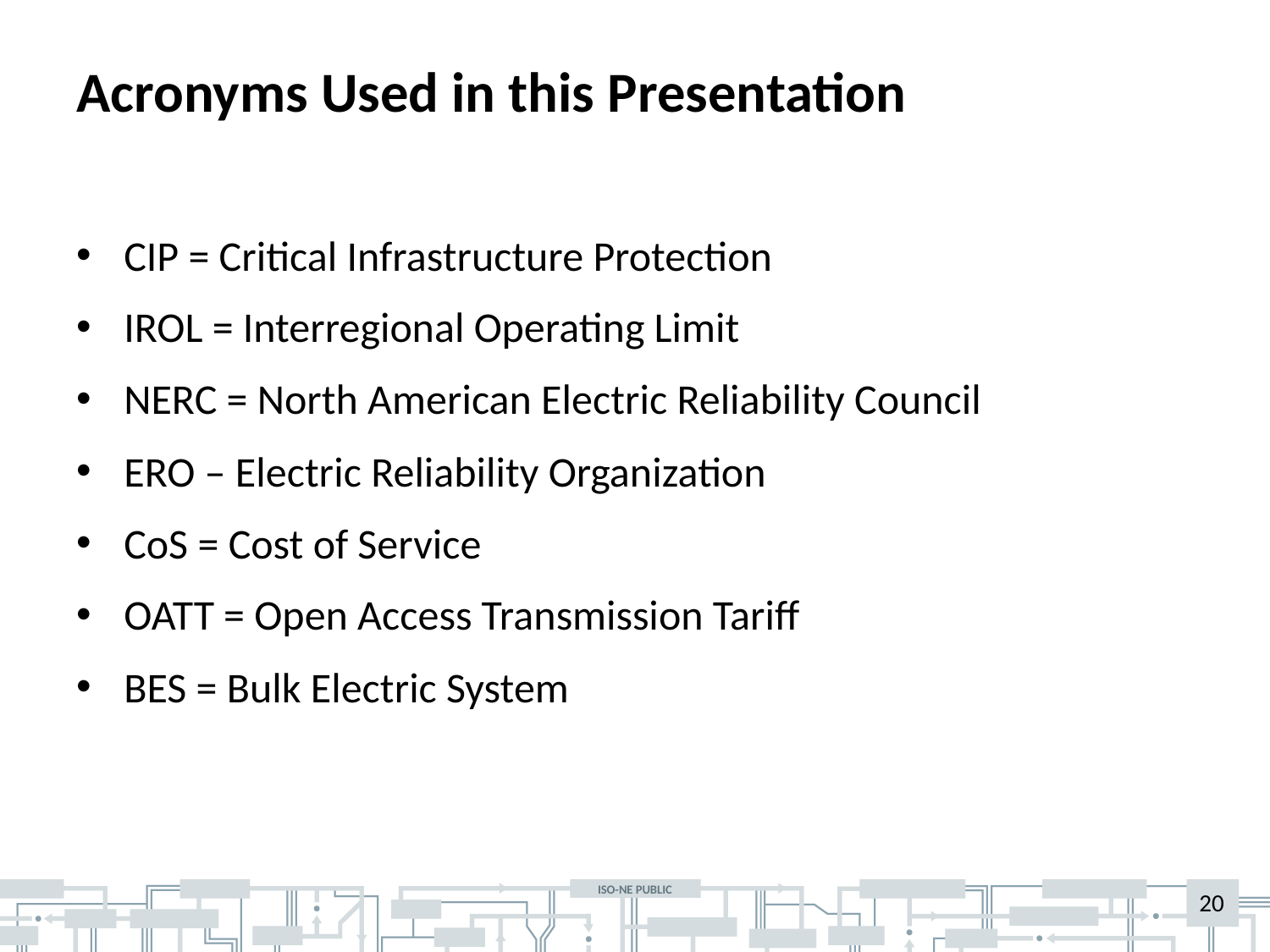

# Acronyms Used in this Presentation
CIP = Critical Infrastructure Protection
IROL = Interregional Operating Limit
NERC = North American Electric Reliability Council
ERO – Electric Reliability Organization
CoS = Cost of Service
OATT = Open Access Transmission Tariff
BES = Bulk Electric System
20